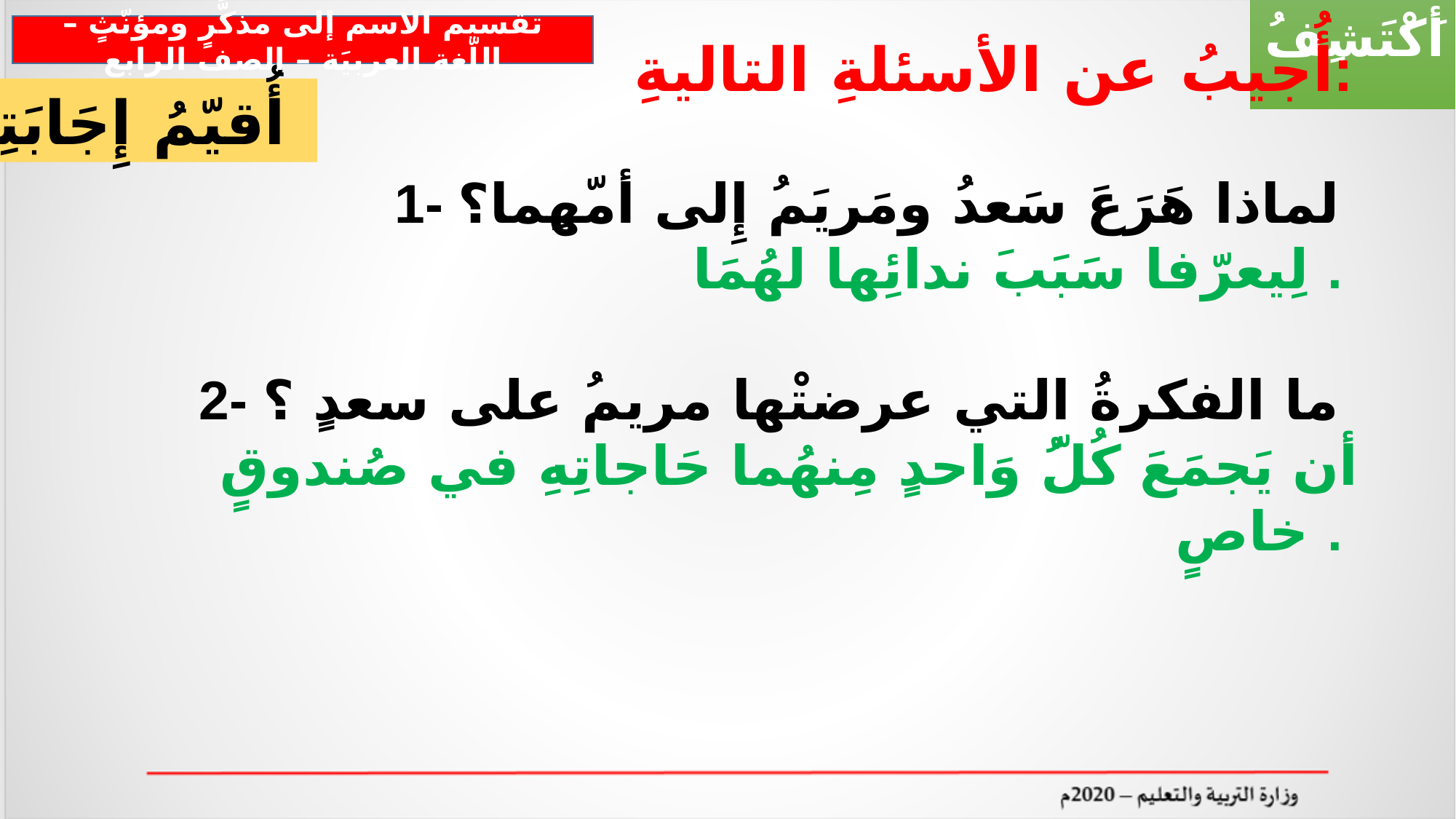

أَكْتَشِفُ
تقسيم الاسم إلى مذكَّرٍ ومؤنّثٍ – اللّغة العربيَة – الصف الرابع
أُجيبُ عن الأسئلةِ التاليةِ:
أُقيّمُ إِجَابَتِي
1- لماذا هَرَعَ سَعدُ ومَريَمُ إِلى أمّهِما؟
لِيعرّفا سَبَبَ ندائِها لهُمَا .

2- ما الفكرةُ التي عرضتْها مريمُ على سعدٍ ؟
أن يَجمَعَ كُلُّ وَاحدٍ مِنهُما حَاجاتِهِ في صُندوقٍ خاصٍ .